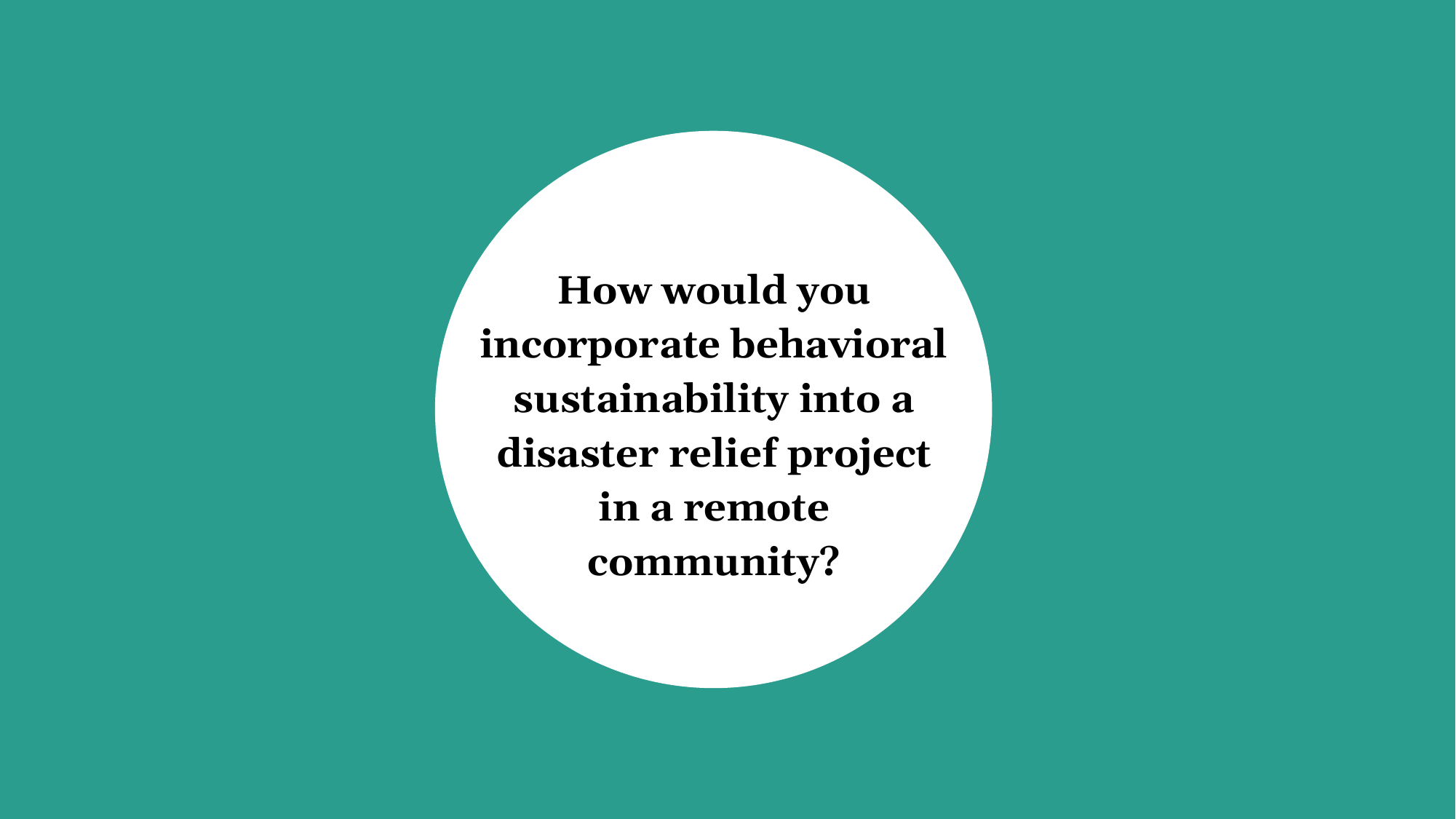

How would you incorporate behavioral sustainability into a disaster relief project in a remote community?